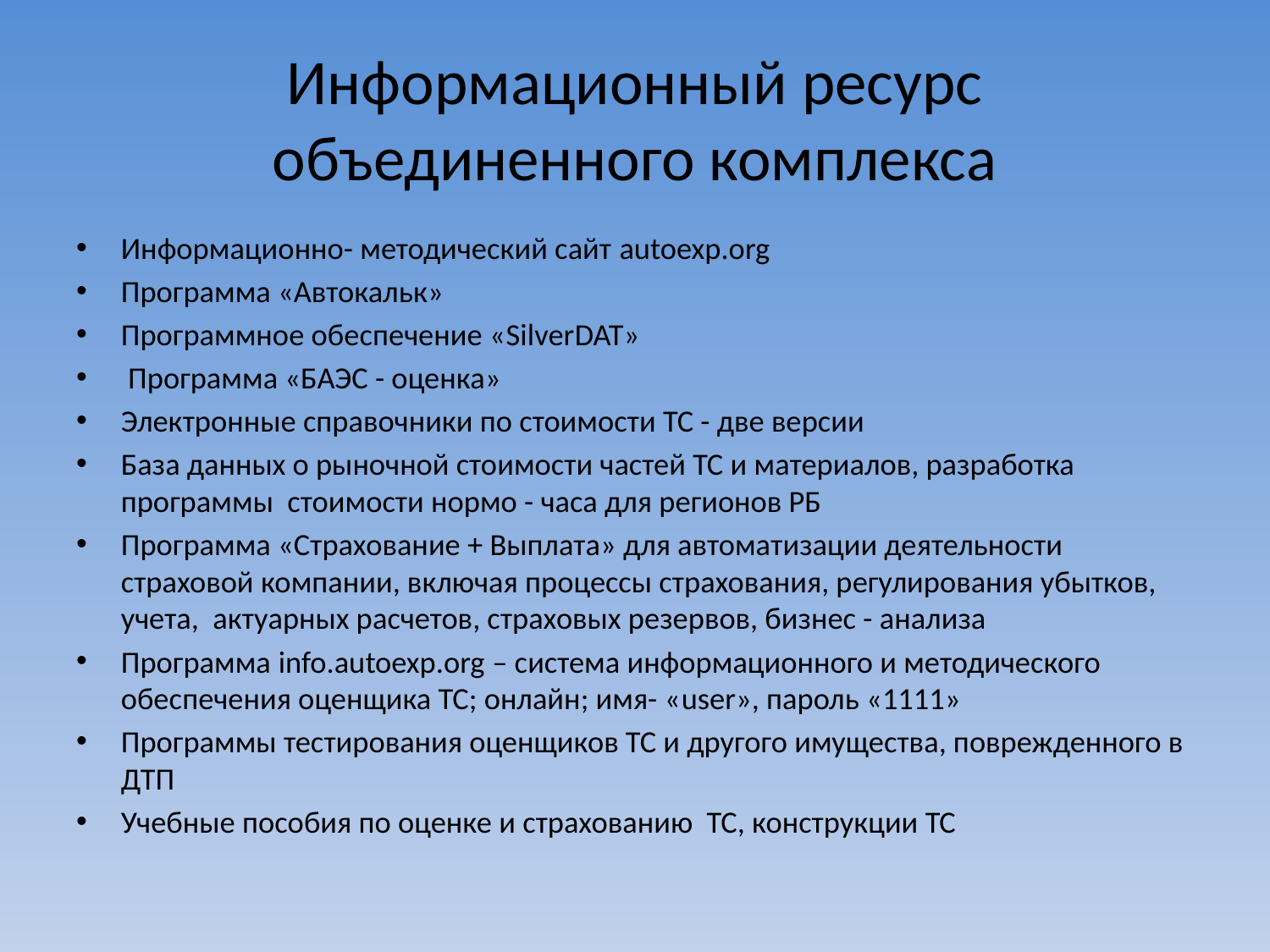

# Информационный ресурс объединенного комплекса
Информационно- методический сайт autoexp.org
Программа «Автокальк»
Программное обеспечение «SilverDAT»
 Программа «БАЭС - оценка»
Электронные справочники по стоимости ТС - две версии
База данных о рыночной стоимости частей ТС и материалов, разработка программы  стоимости нормо - часа для регионов РБ
Программа «Страхование + Выплата» для автоматизации деятельности страховой компании, включая процессы страхования, регулирования убытков, учета,  актуарных расчетов, страховых резервов, бизнес - анализа
Программа info.autoexp.org – система информационного и методического обеспечения оценщика ТС; онлайн; имя- «user», пароль «1111»
Программы тестирования оценщиков ТС и другого имущества, поврежденного в ДТП
Учебные пособия по оценке и страхованию  ТС, конструкции ТС